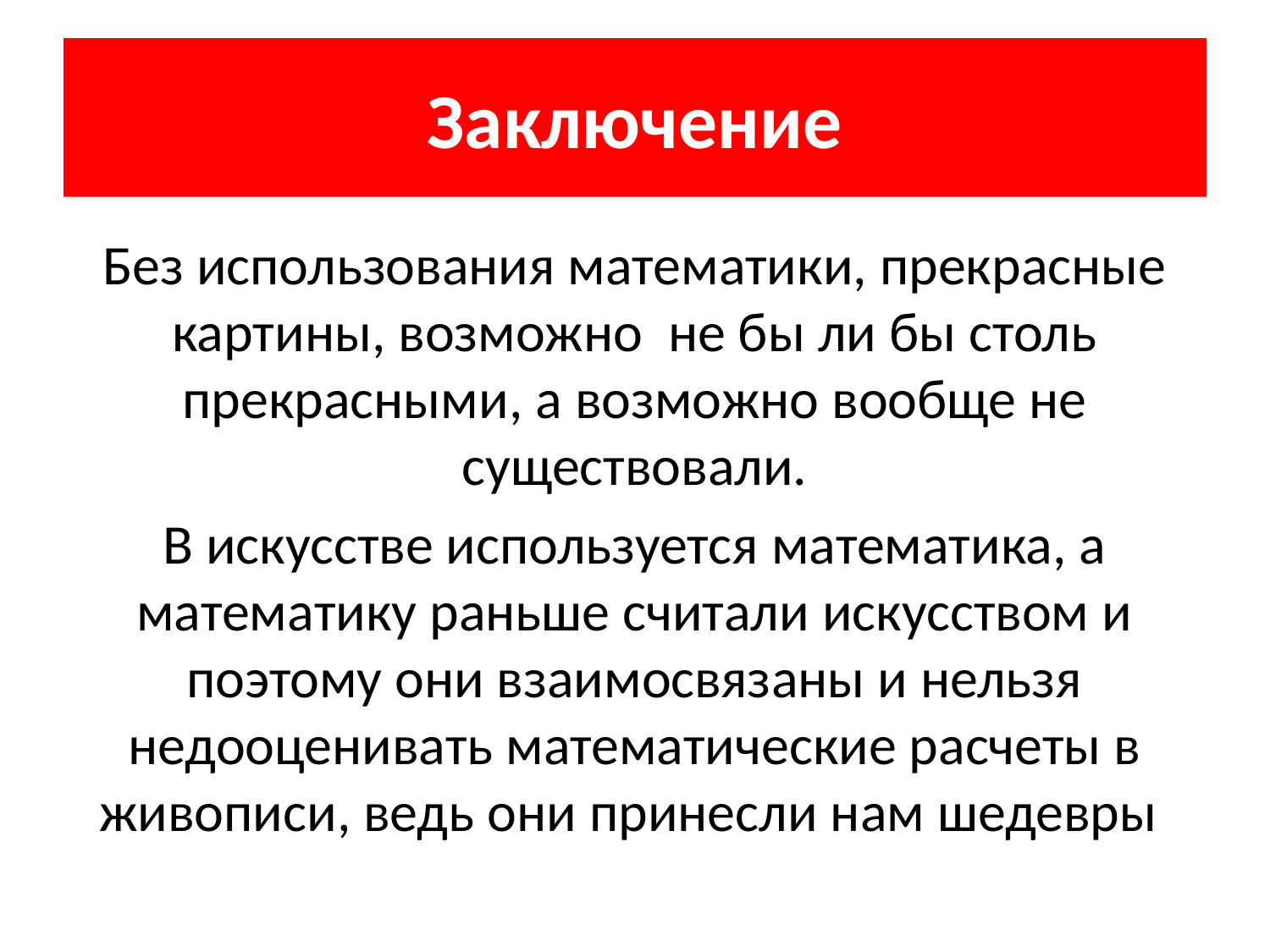

# Заключение
Без использования математики, прекрасные картины, возможно  не бы ли бы столь прекрасными, а возможно вообще не существовали.
В искусстве используется математика, а математику раньше считали искусством и поэтому они взаимосвязаны и нельзя недооценивать математические расчеты в живописи, ведь они принесли нам шедевры